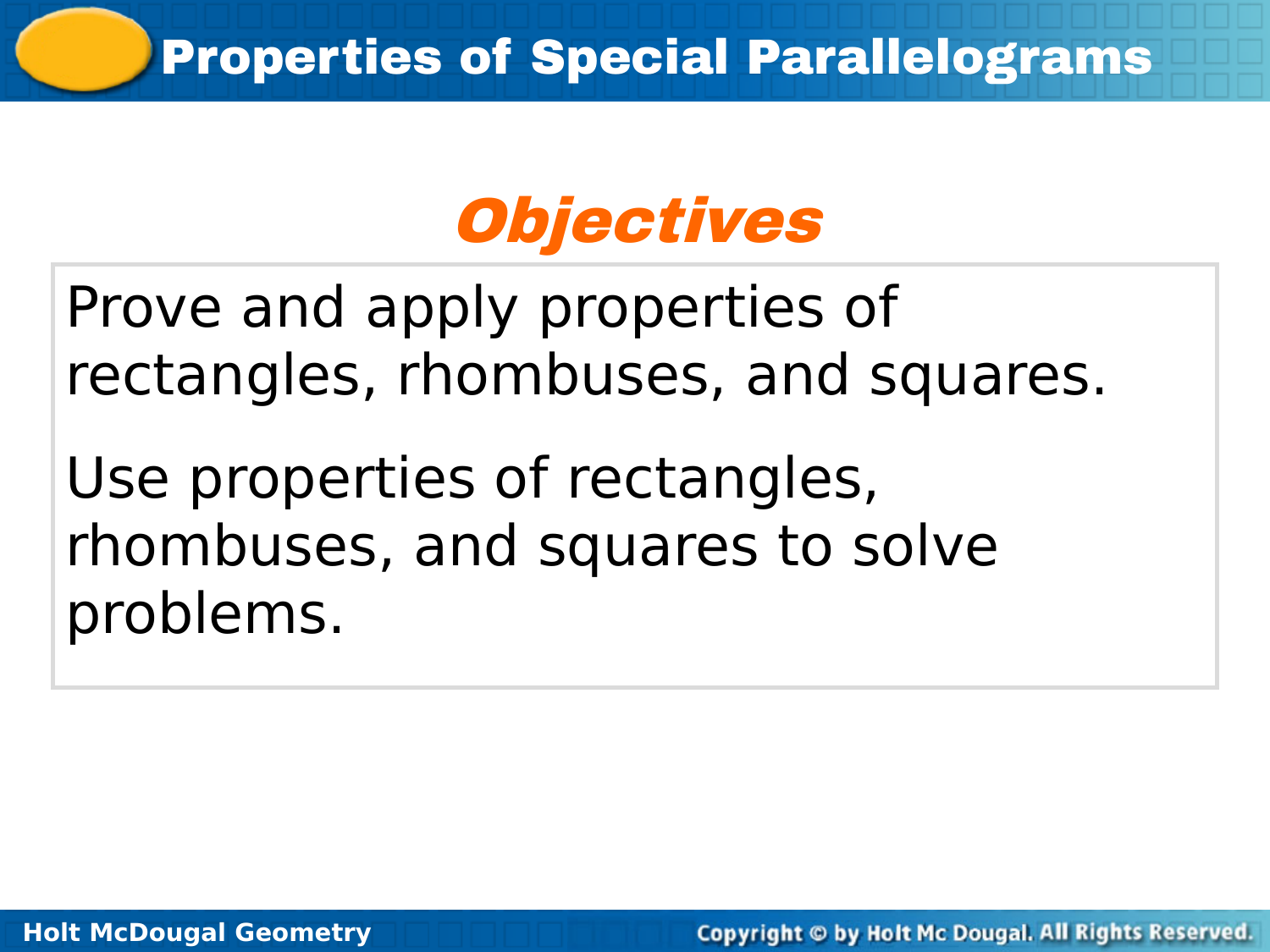

Objectives
Prove and apply properties of rectangles, rhombuses, and squares.

Use properties of rectangles, rhombuses, and squares to solve problems.